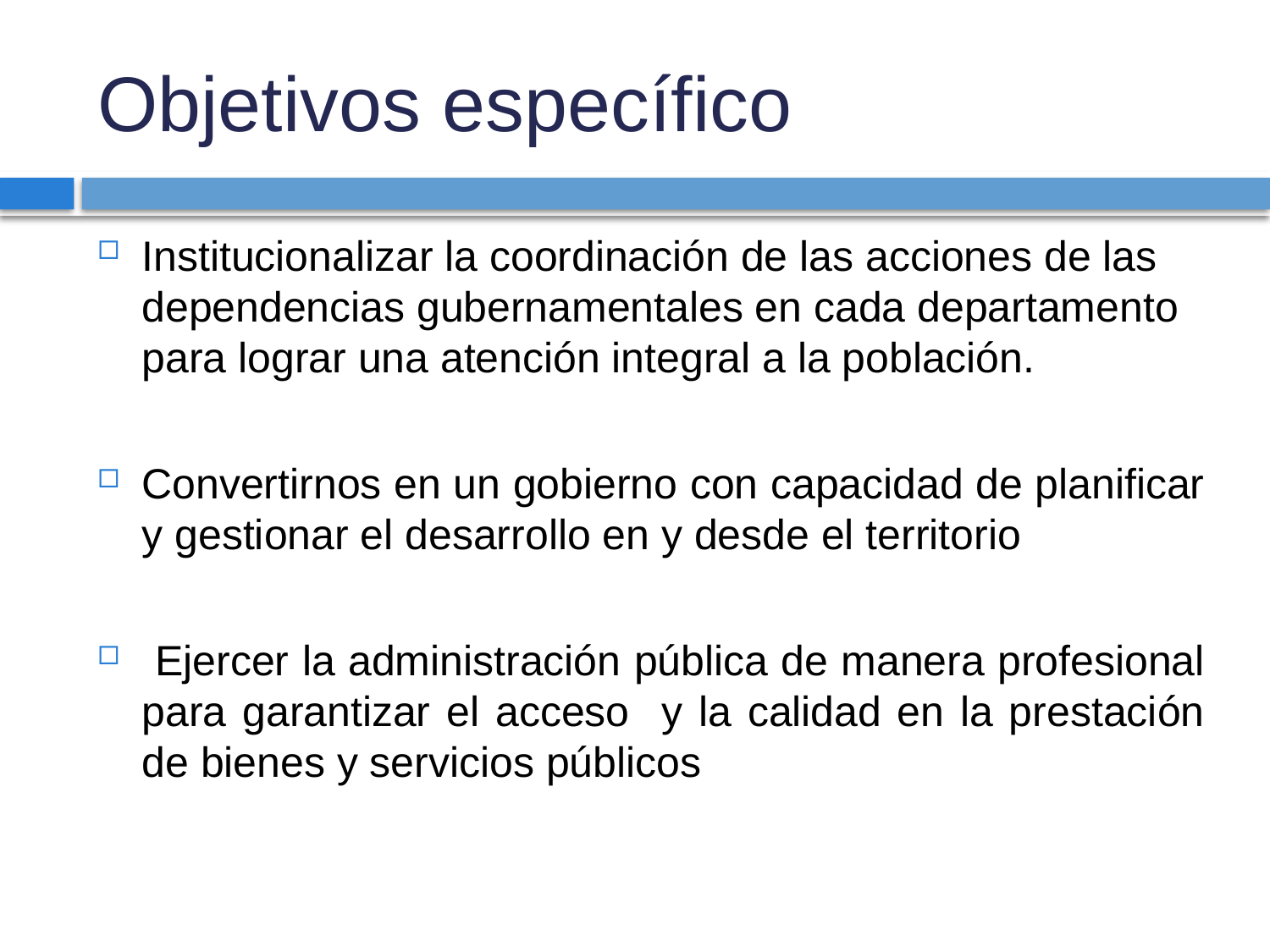

# Objetivos específico
Institucionalizar la coordinación de las acciones de las dependencias gubernamentales en cada departamento para lograr una atención integral a la población.

Convertirnos en un gobierno con capacidad de planificar y gestionar el desarrollo en y desde el territorio

 Ejercer la administración pública de manera profesional para garantizar el acceso  y la calidad en la prestación de bienes y servicios públicos